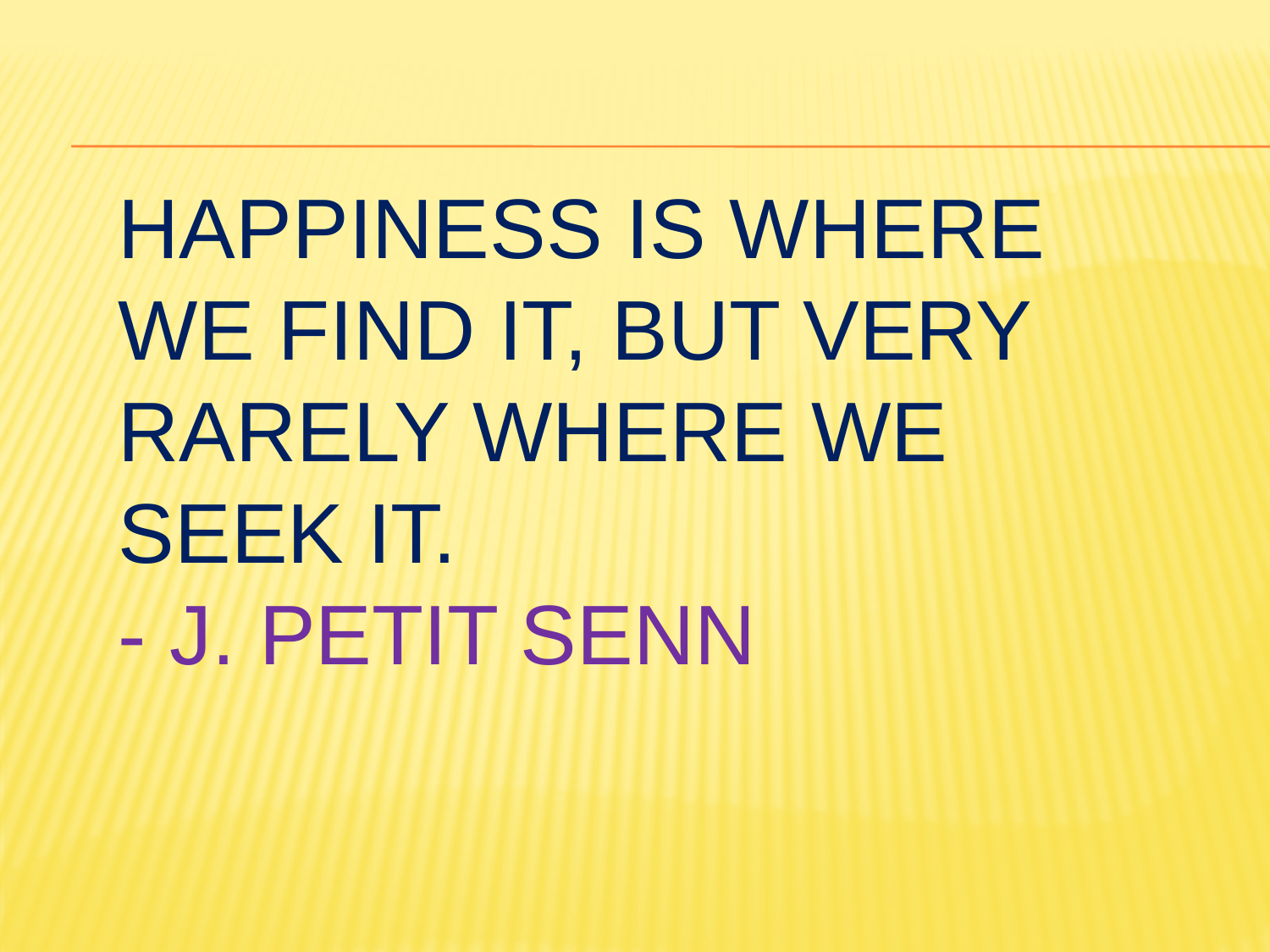

# Happiness is where we find it, but very rarely where we seek it. - J. Petit Senn